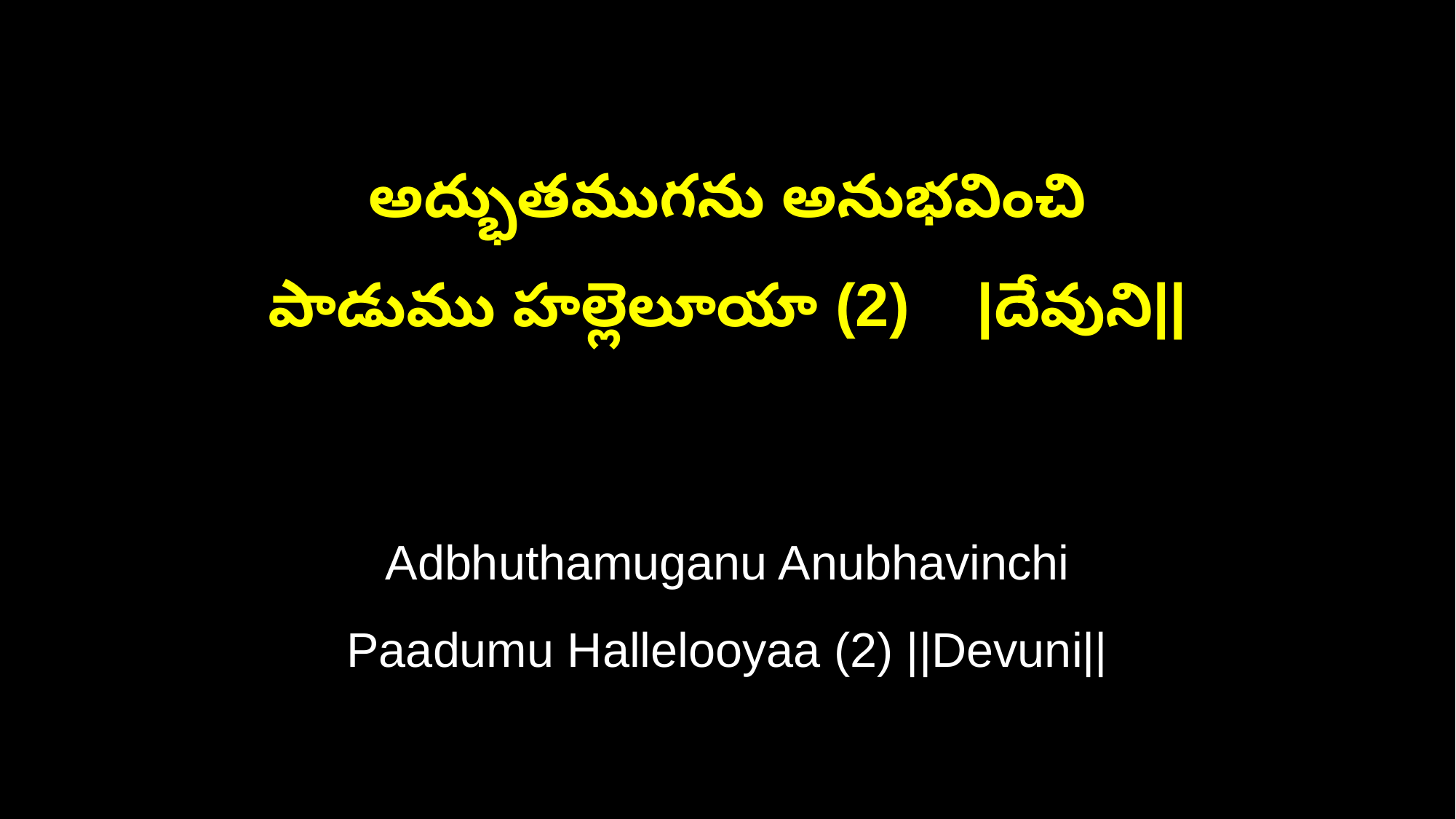

అద్భుతముగను అనుభవించి
పాడుము హల్లెలూయా (2)    |దేవుని||
Adbhuthamuganu Anubhavinchi
Paadumu Hallelooyaa (2) ||Devuni||